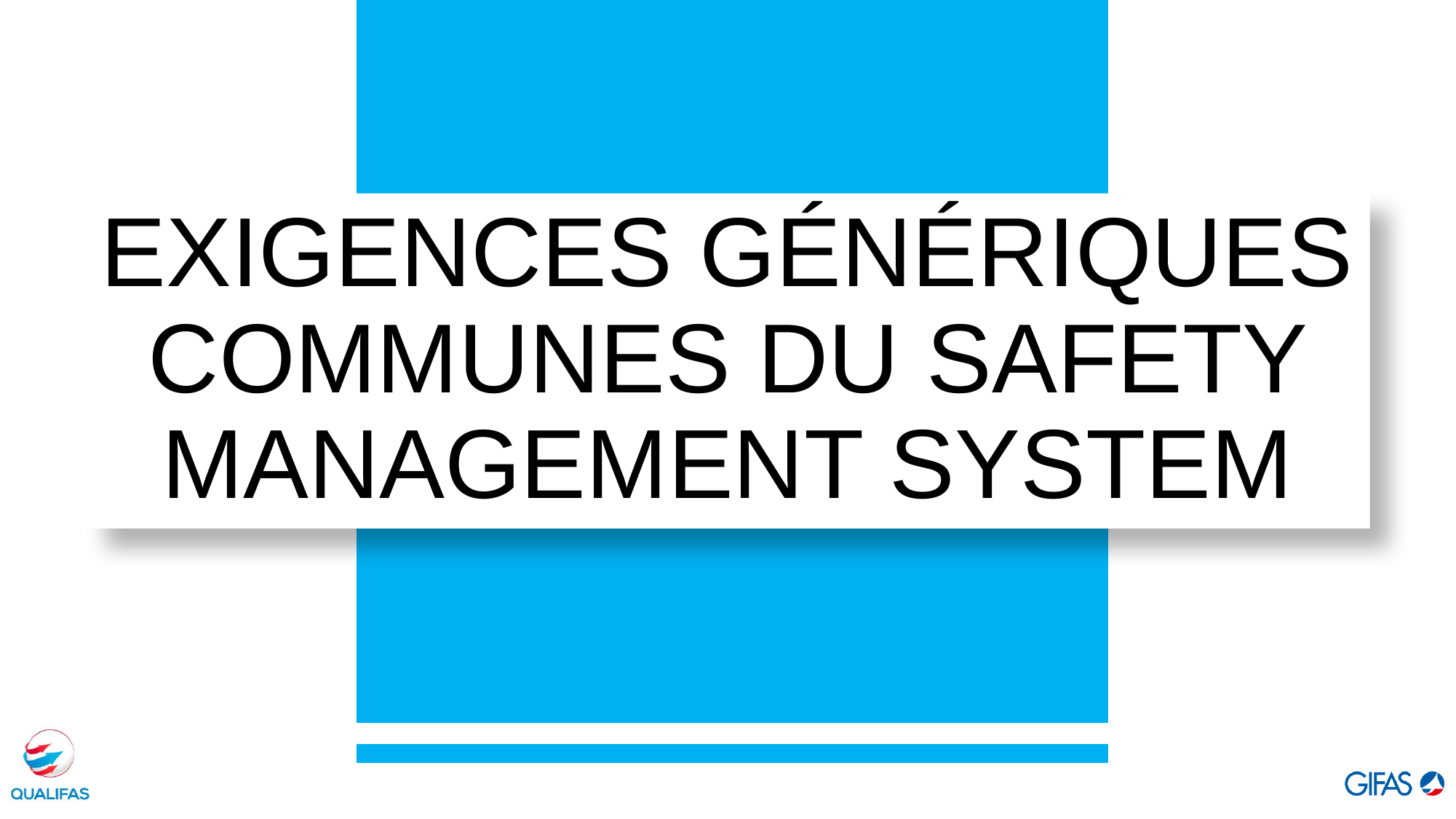

EXIGENCES GÉNÉRIQUES COMMUNES DU SAFETY MANAGEMENT SYSTEM